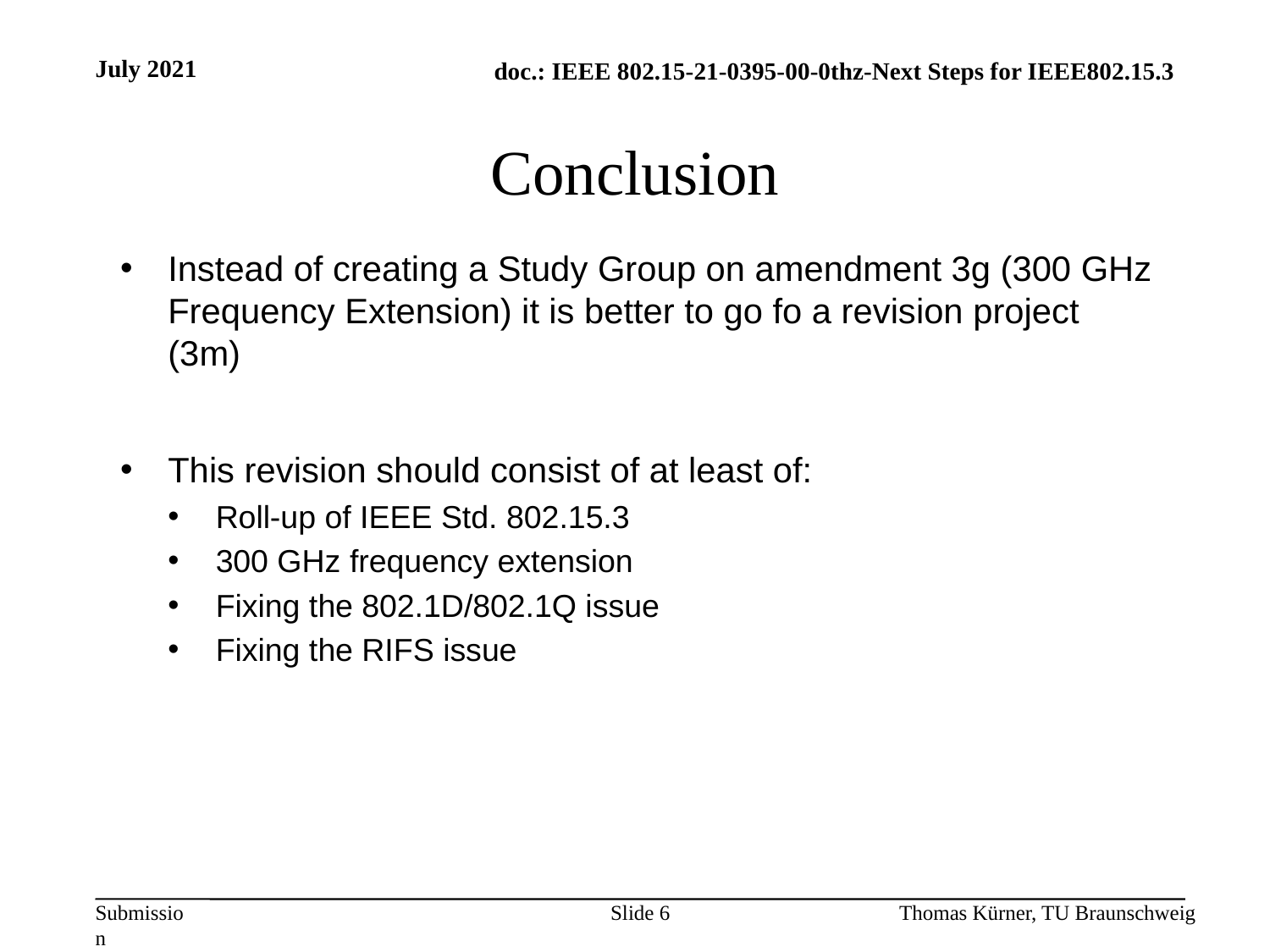

July 2021
# Conclusion
Instead of creating a Study Group on amendment 3g (300 GHz Frequency Extension) it is better to go fo a revision project (3m)

This revision should consist of at least of:
Roll-up of IEEE Std. 802.15.3
300 GHz frequency extension
Fixing the 802.1D/802.1Q issue
Fixing the RIFS issue

Slide 6
Thomas Kürner, TU Braunschweig